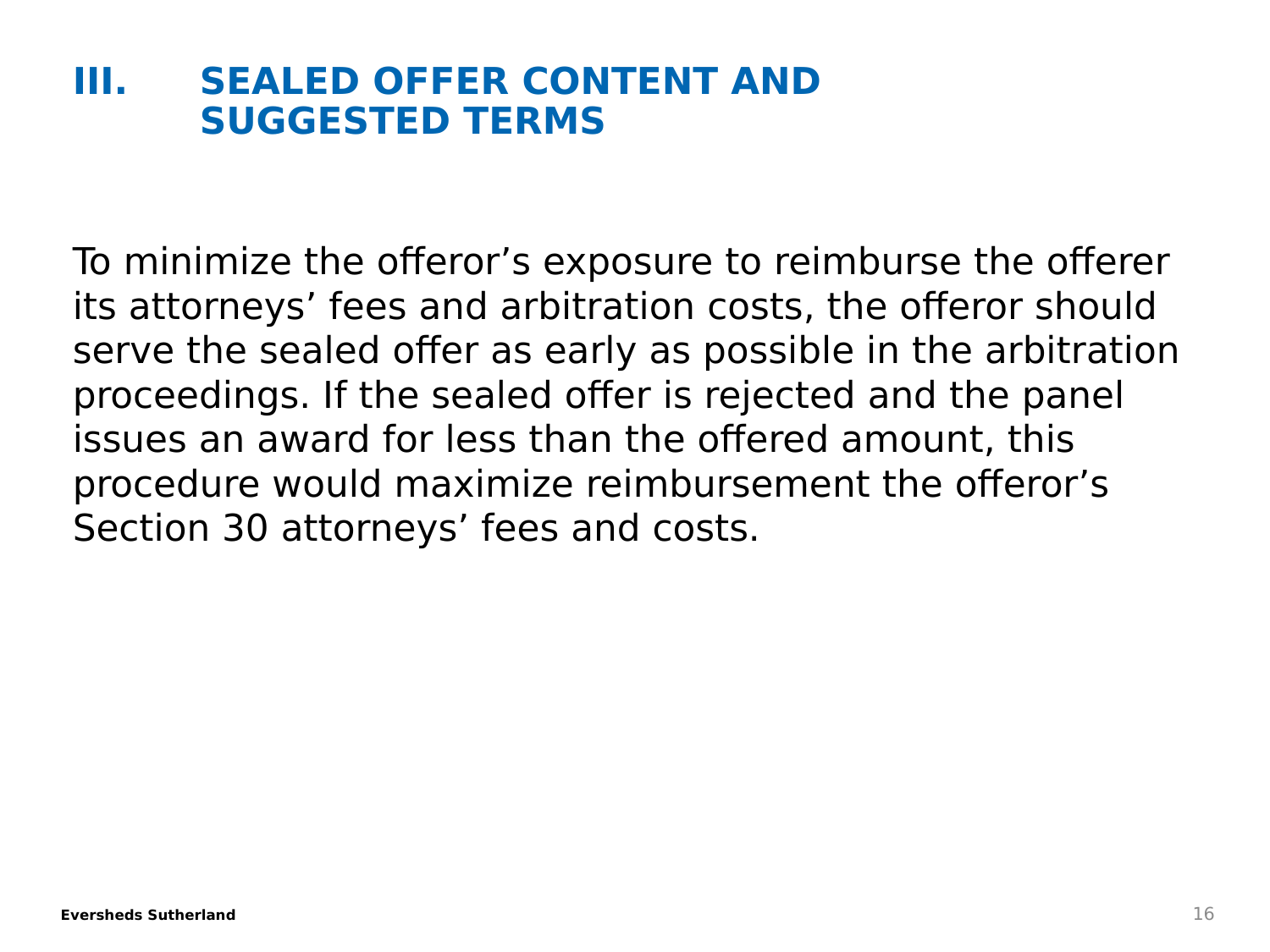

# III.	SEALED OFFER CONTENT AND SUGGESTED TERMS
To minimize the offeror’s exposure to reimburse the offerer its attorneys’ fees and arbitration costs, the offeror should serve the sealed offer as early as possible in the arbitration proceedings. If the sealed offer is rejected and the panel issues an award for less than the offered amount, this procedure would maximize reimbursement the offeror’s Section 30 attorneys’ fees and costs.

16